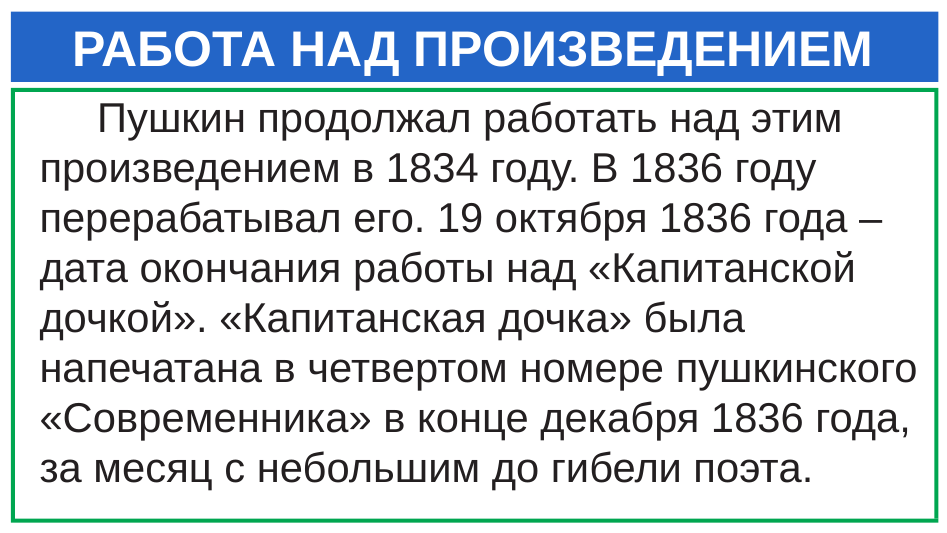

# РАБОТА НАД ПРОИЗВЕДЕНИЕМ
     Пушкин продолжал работать над этим произведением в 1834 году. В 1836 году перерабатывал его. 19 октября 1836 года – дата окончания работы над «Капитанской дочкой». «Капитанская дочка» была напечатана в четвертом номере пушкинского «Современника» в конце декабря 1836 года, за месяц с небольшим до гибели поэта.